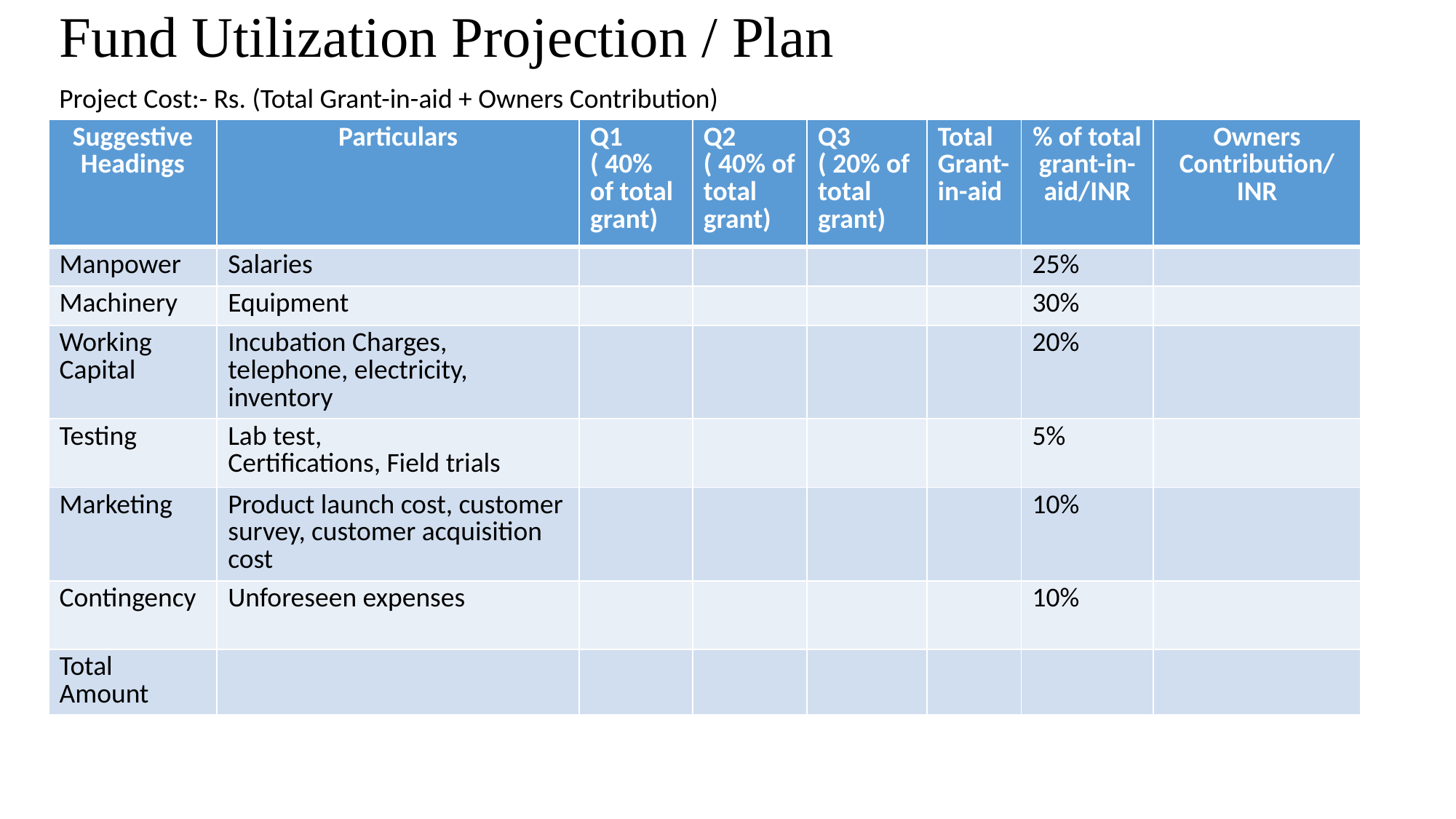

# Fund Utilization Projection / Plan
Project Cost:- Rs. (Total Grant-in-aid + Owners Contribution)
| Suggestive Headings | Particulars | Q1 ( 40% of total grant) | Q2 ( 40% of total grant) | Q3 ( 20% of total grant) | Total Grant-in-aid | % of total grant-in-aid/INR | Owners Contribution/ INR |
| --- | --- | --- | --- | --- | --- | --- | --- |
| Manpower | Salaries |  |  |  |  | 25% |  |
| Machinery | Equipment |  |  |  |  | 30% |  |
| Working Capital | Incubation Charges, telephone, electricity, inventory |  |  |  |  | 20% |  |
| Testing | Lab test, Certifications, Field trials |  |  |  |  | 5% |  |
| Marketing | Product launch cost, customer survey, customer acquisition cost |  |  |  |  | 10% |  |
| Contingency | Unforeseen expenses |  |  |  |  | 10% |  |
| Total Amount |  |  |  |  |  |  |  |